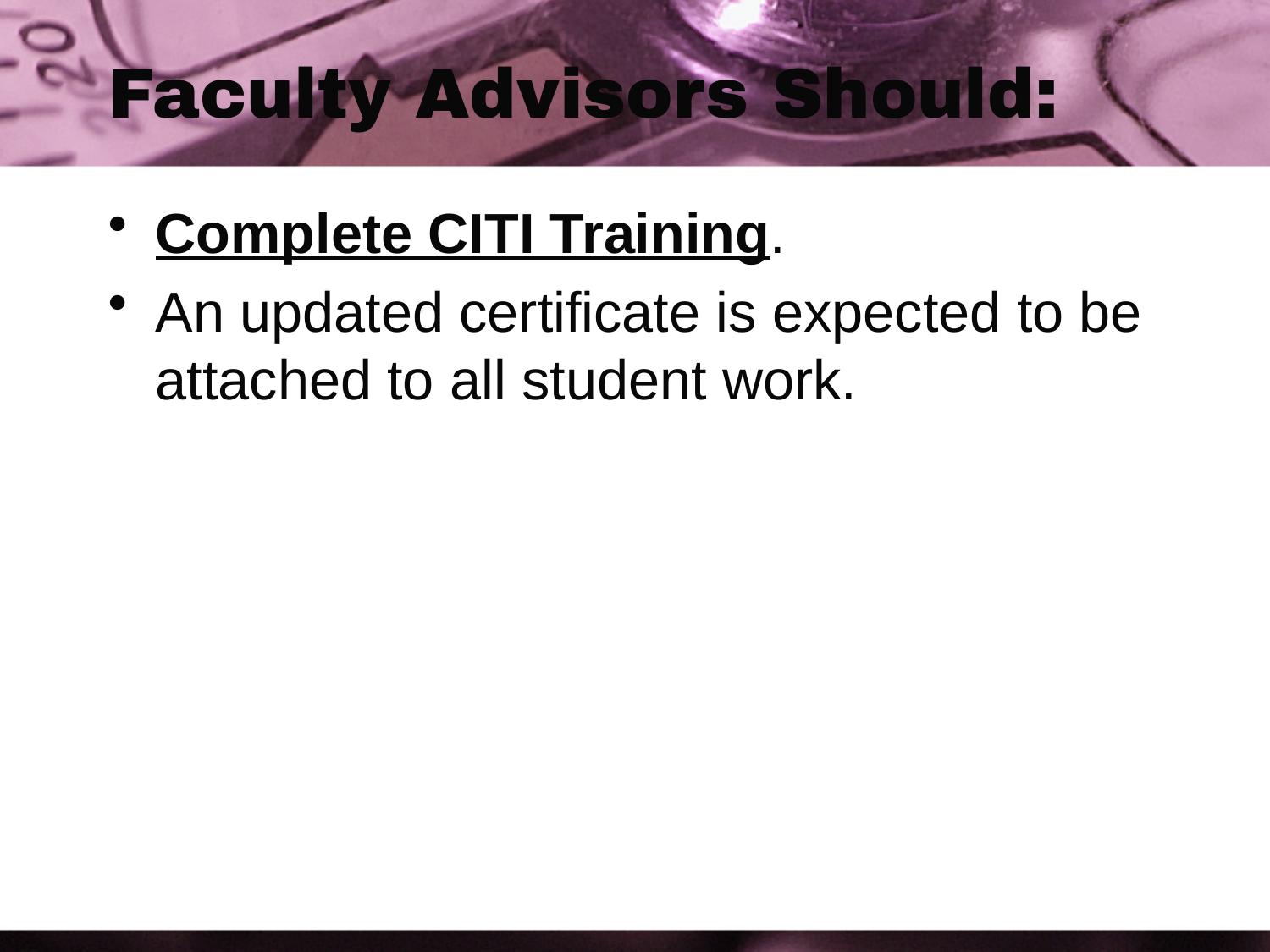

# Faculty Advisors Should:
Complete CITI Training.
An updated certificate is expected to be attached to all student work.